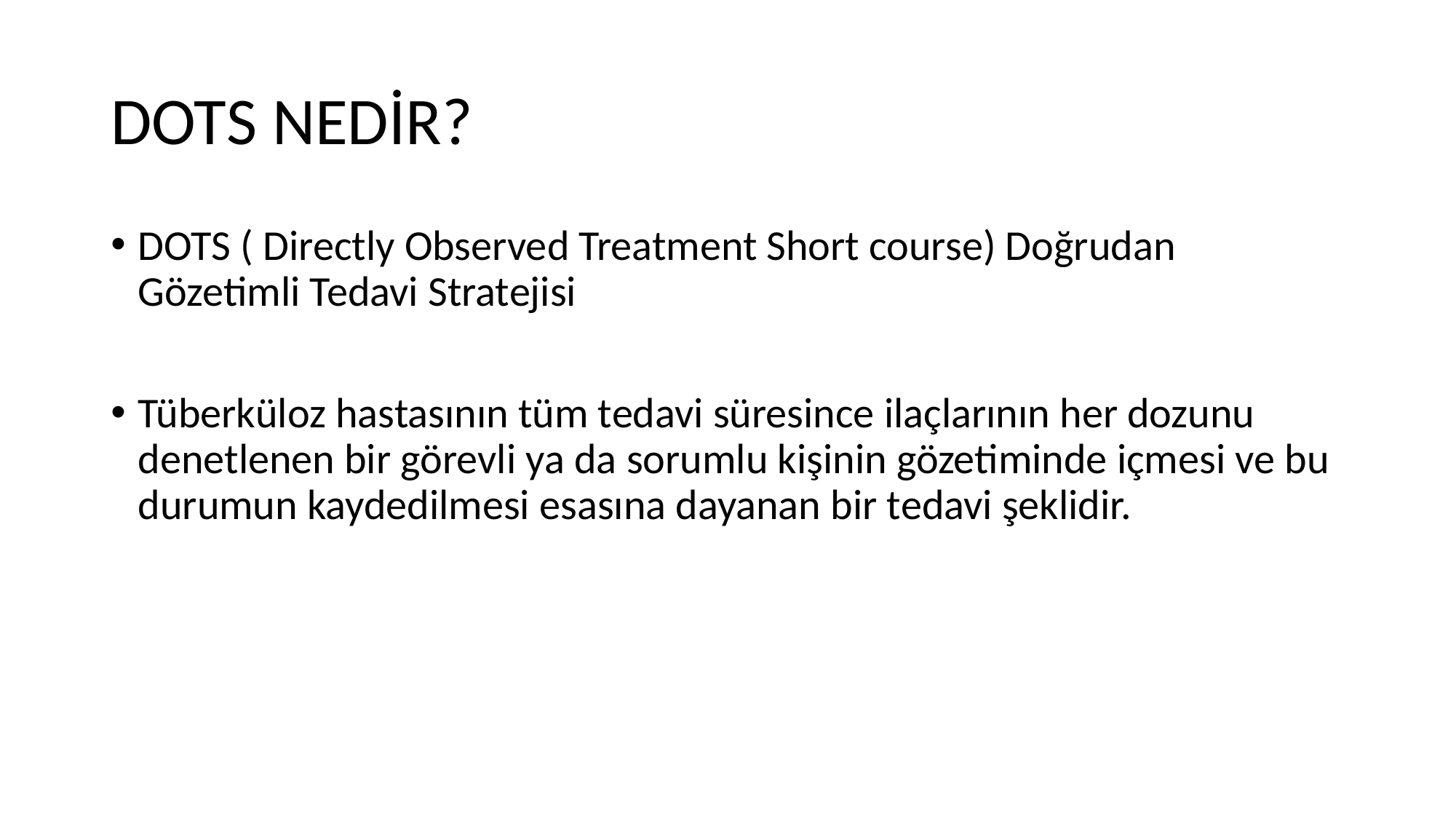

# DOTS NEDİR?
DOTS ( Directly Observed Treatment Short course) Doğrudan Gözetimli Tedavi Stratejisi

Tüberküloz hastasının tüm tedavi süresince ilaçlarının her dozunu denetlenen bir görevli ya da sorumlu kişinin gözetiminde içmesi ve bu durumun kaydedilmesi esasına dayanan bir tedavi şeklidir.